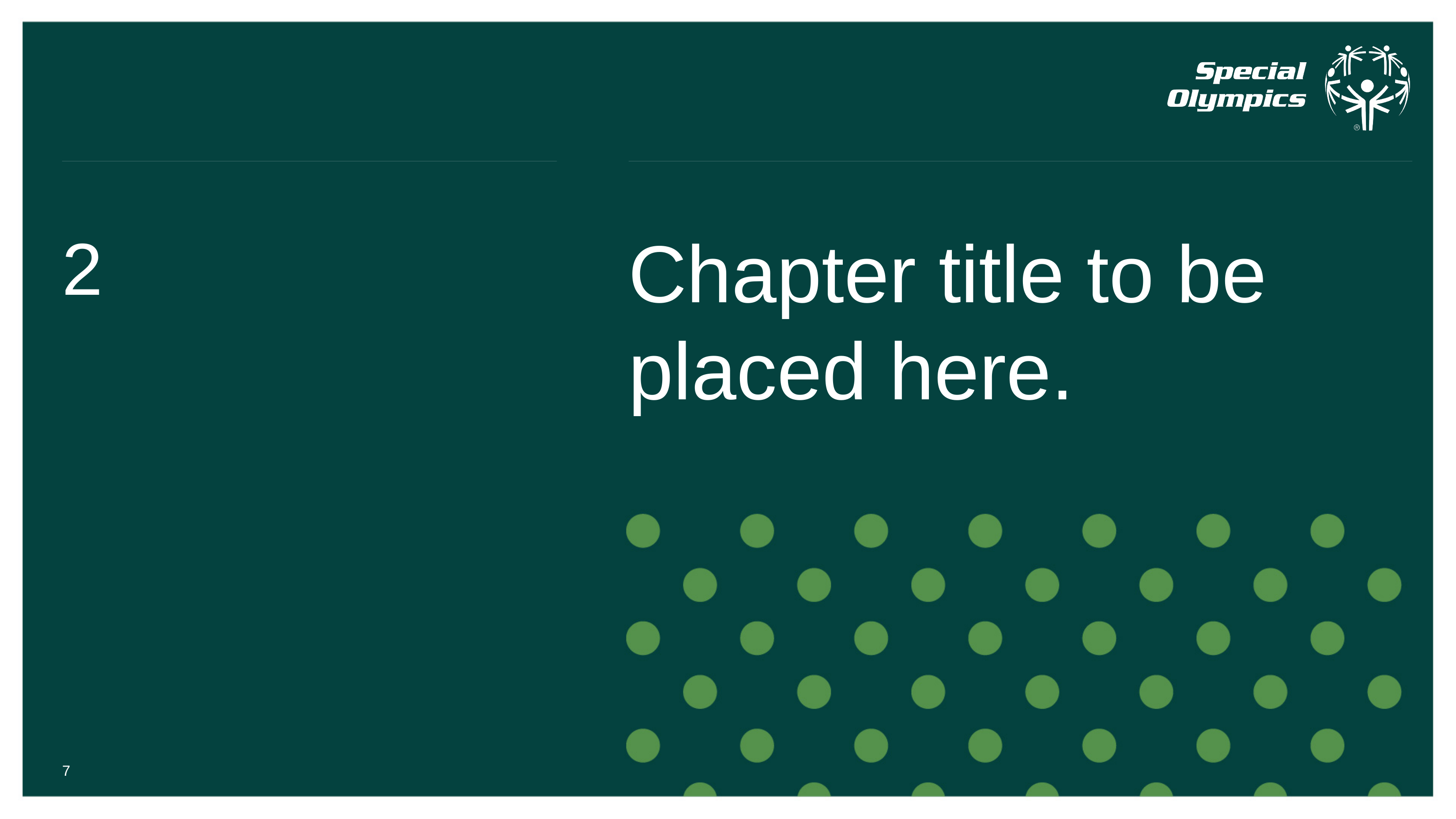

2
Chapter title to be placed here.
7